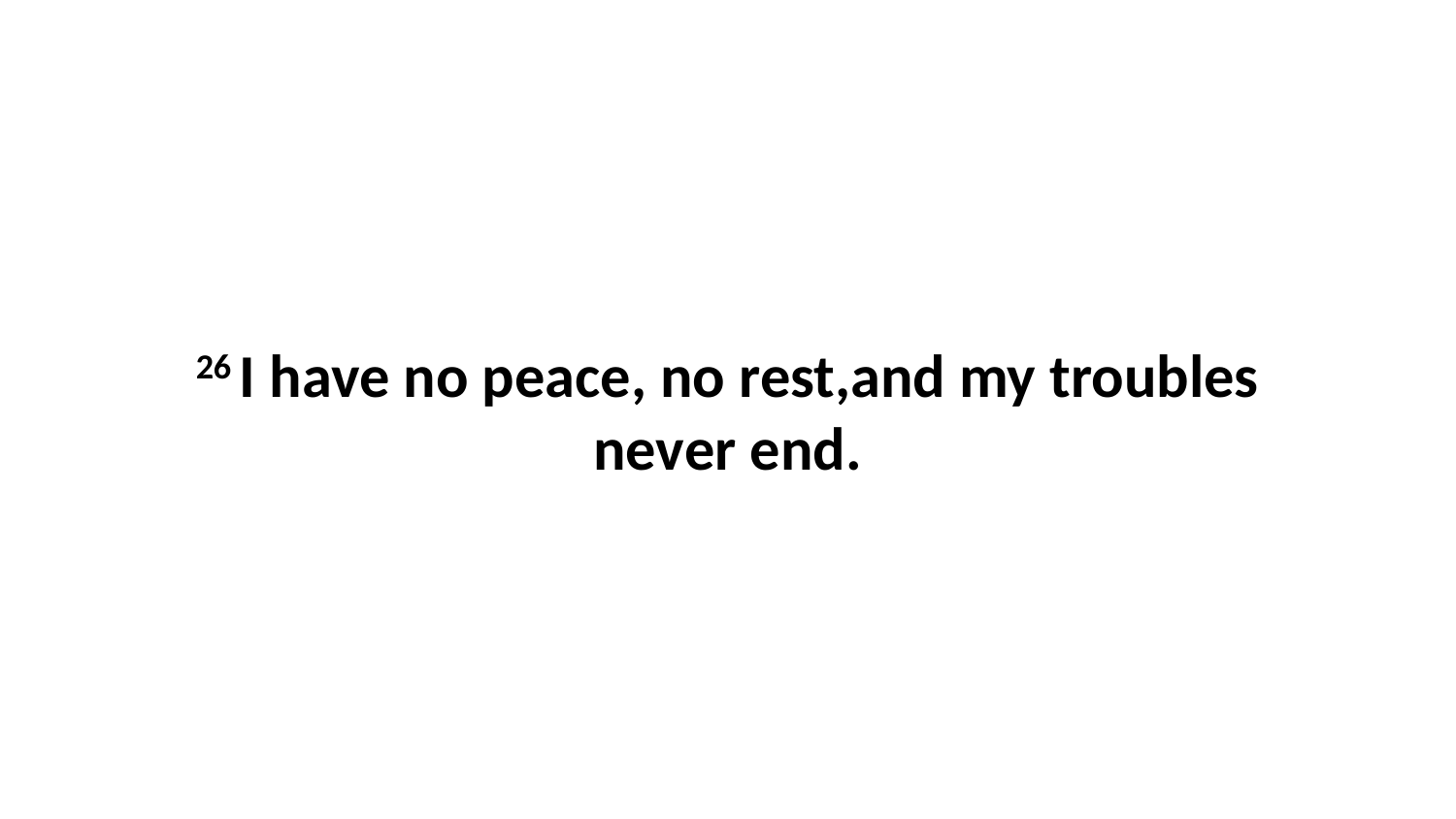

26 I have no peace, no rest,and my troubles never end.